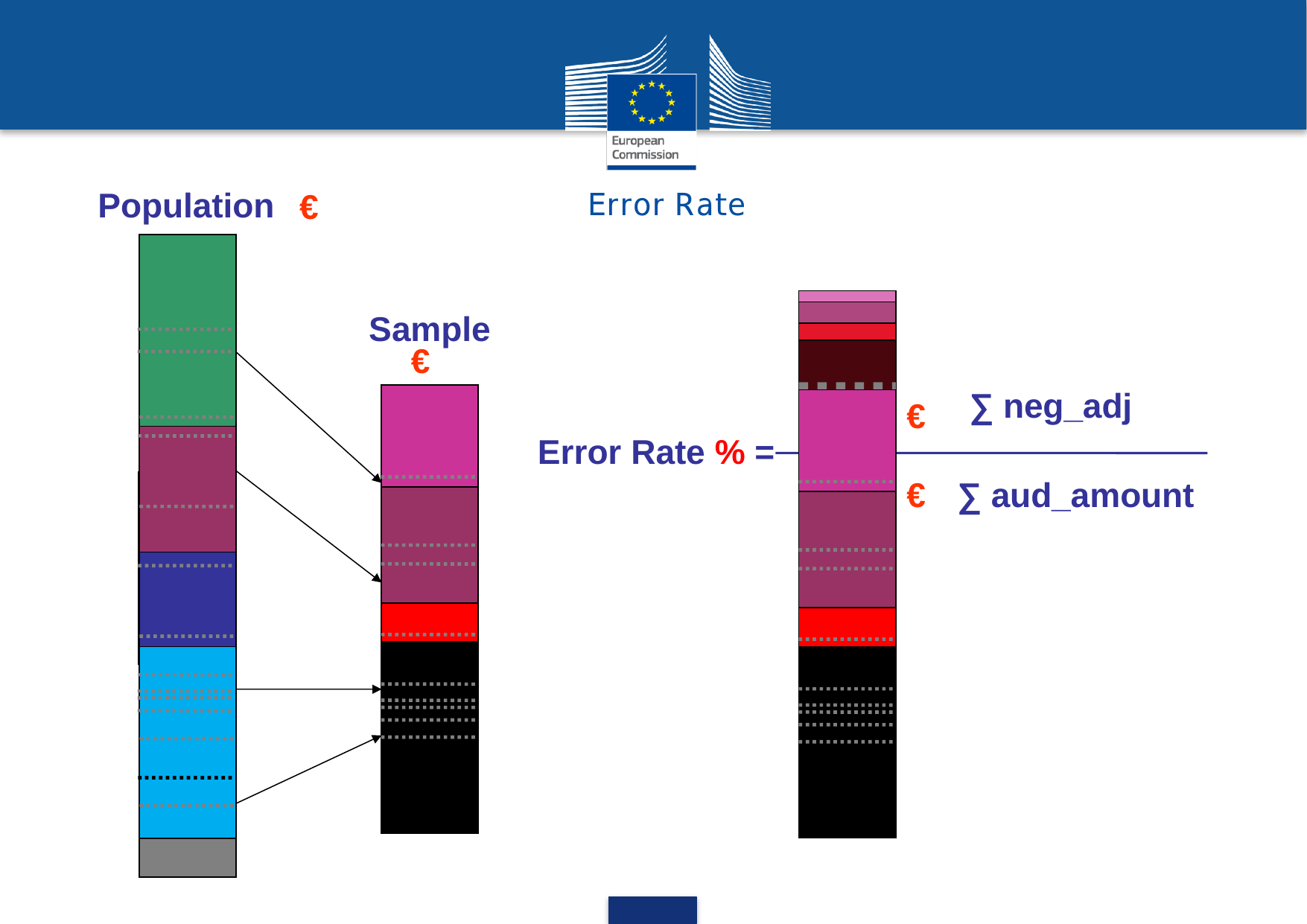

Error Rate
Population
€

Sample

€

∑ neg_adj

€

€
Error Rate % =

€
∑ aud_amount